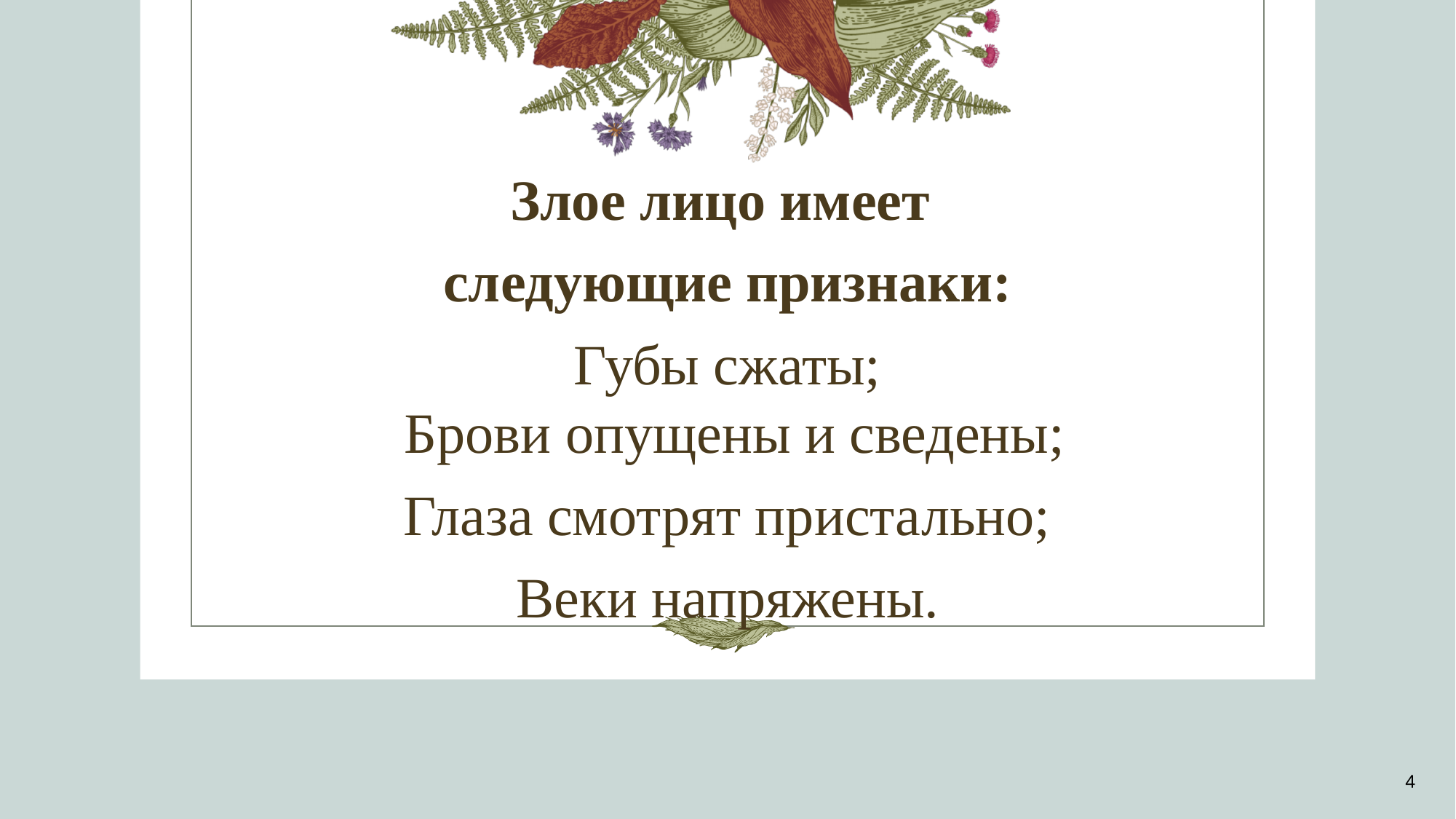

Злое лицо имеет
следующие признаки:
Губы сжаты;
 Брови опущены и сведены;
Глаза смотрят пристально;
Веки напряжены.

4